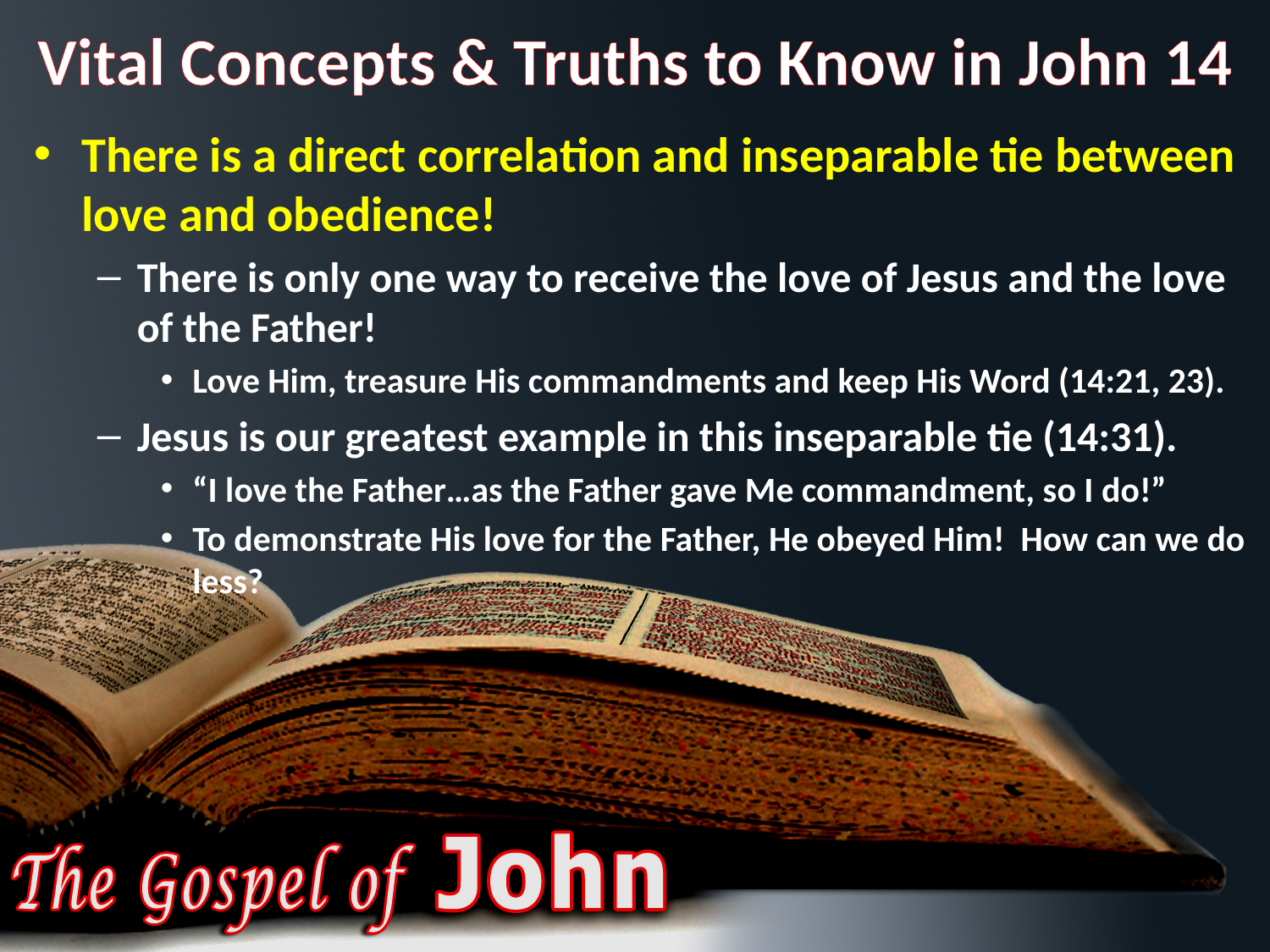

# Vital Concepts & Truths to Know in John 14
There is a direct correlation and inseparable tie between love and obedience!
There is only one way to receive the love of Jesus and the love of the Father!
Love Him, treasure His commandments and keep His Word (14:21, 23).
Jesus is our greatest example in this inseparable tie (14:31).
“I love the Father…as the Father gave Me commandment, so I do!”
To demonstrate His love for the Father, He obeyed Him!  How can we do less?